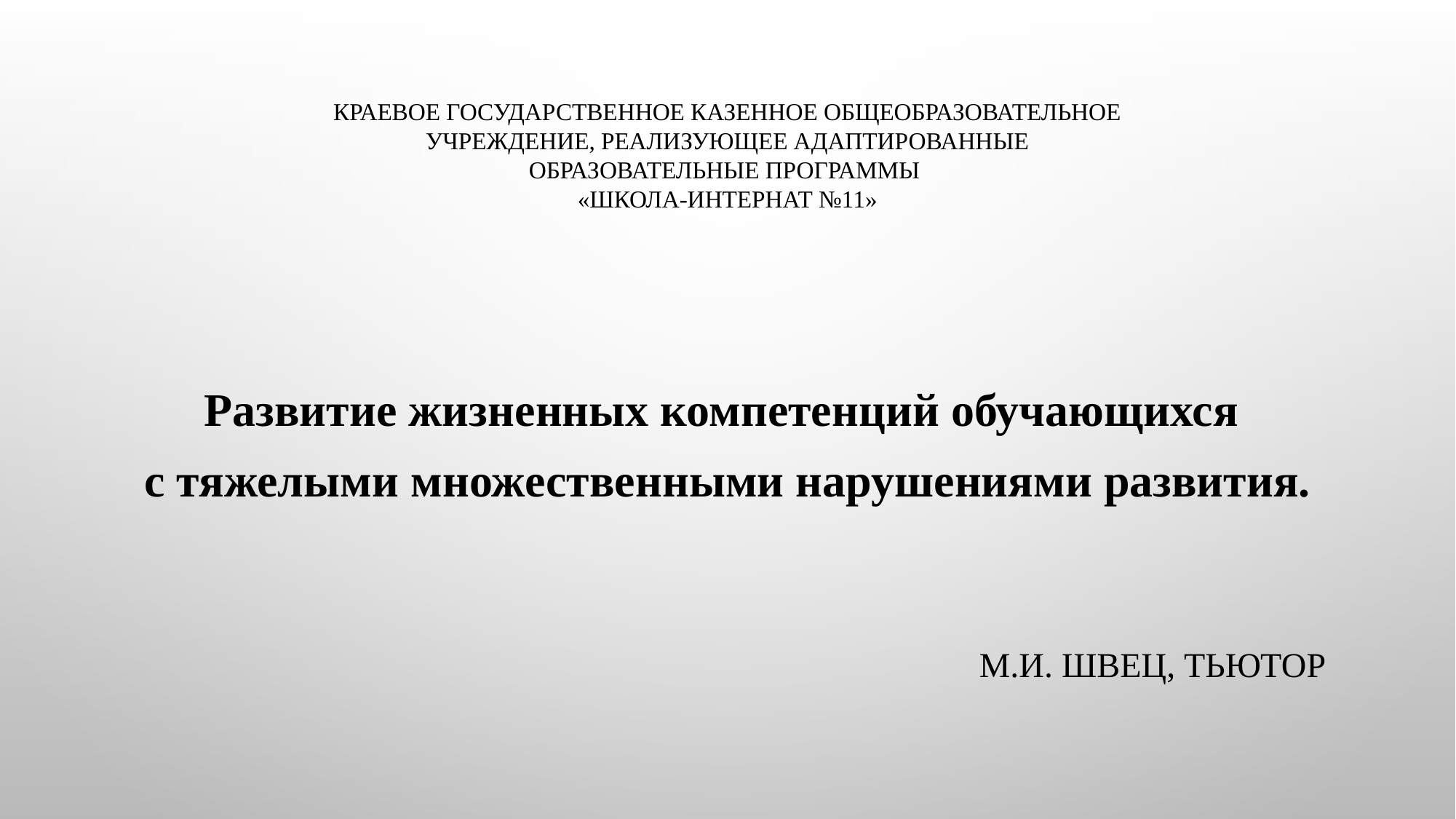

# Краевое государственное казенное общеобразовательное учреждение, реализующее адаптированные образовательные программы «Школа-интернат №11»

Развитие жизненных компетенций обучающихся
с тяжелыми множественными нарушениями развития.

М.И. Швец, тьютор